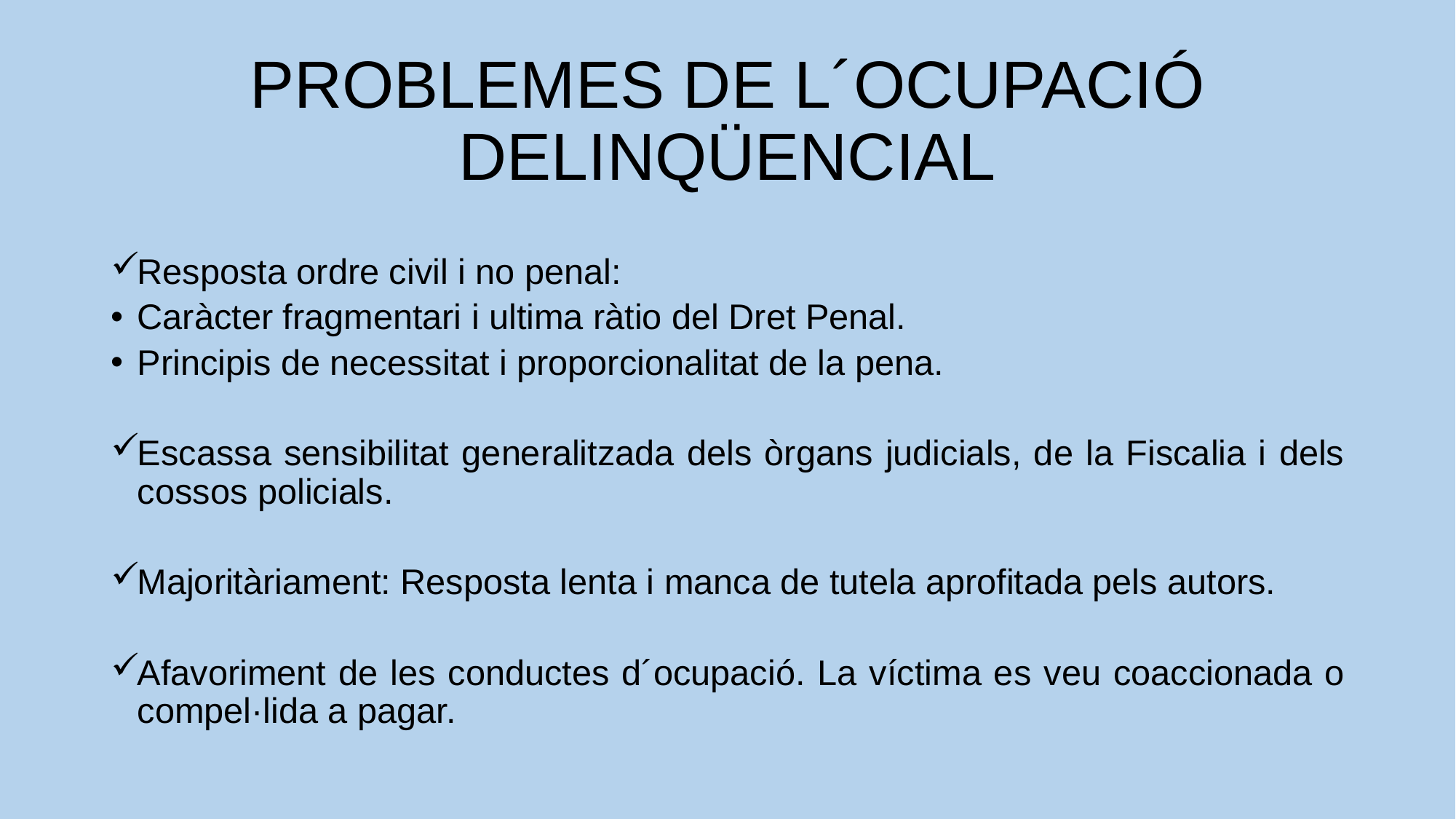

# PROBLEMES DE L´OCUPACIÓ DELINQÜENCIAL

Resposta ordre civil i no penal:
Caràcter fragmentari i ultima ràtio del Dret Penal.
Principis de necessitat i proporcionalitat de la pena.

Escassa sensibilitat generalitzada dels òrgans judicials, de la Fiscalia i dels cossos policials.

Majoritàriament: Resposta lenta i manca de tutela aprofitada pels autors.

Afavoriment de les conductes d´ocupació. La víctima es veu coaccionada o compel·lida a pagar.